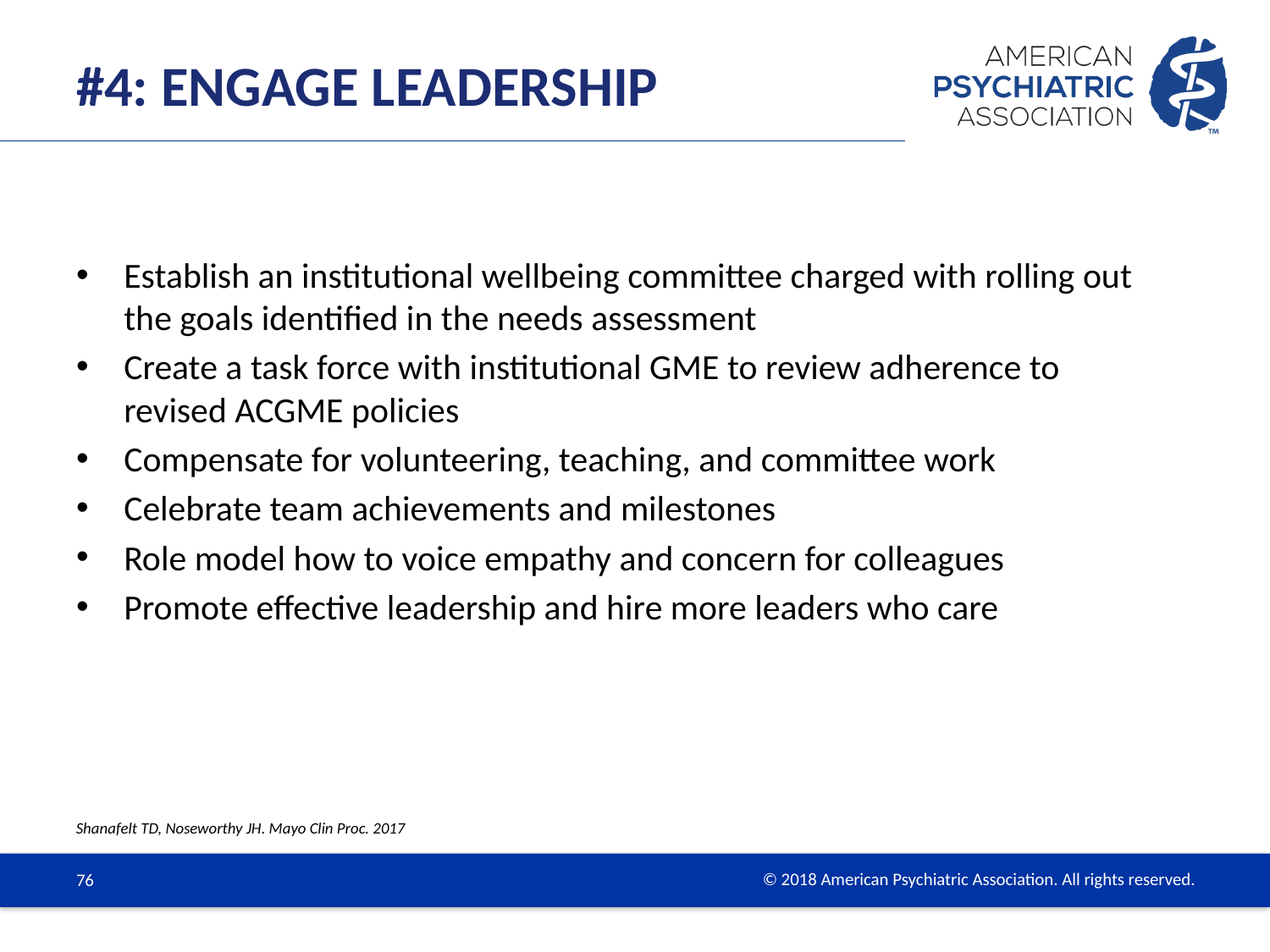

# #4: Engage Leadership
Establish an institutional wellbeing committee charged with rolling out the goals identified in the needs assessment
Create a task force with institutional GME to review adherence to revised ACGME policies
Compensate for volunteering, teaching, and committee work
Celebrate team achievements and milestones
Role model how to voice empathy and concern for colleagues
Promote effective leadership and hire more leaders who care
Shanafelt TD, Noseworthy JH. Mayo Clin Proc. 2017